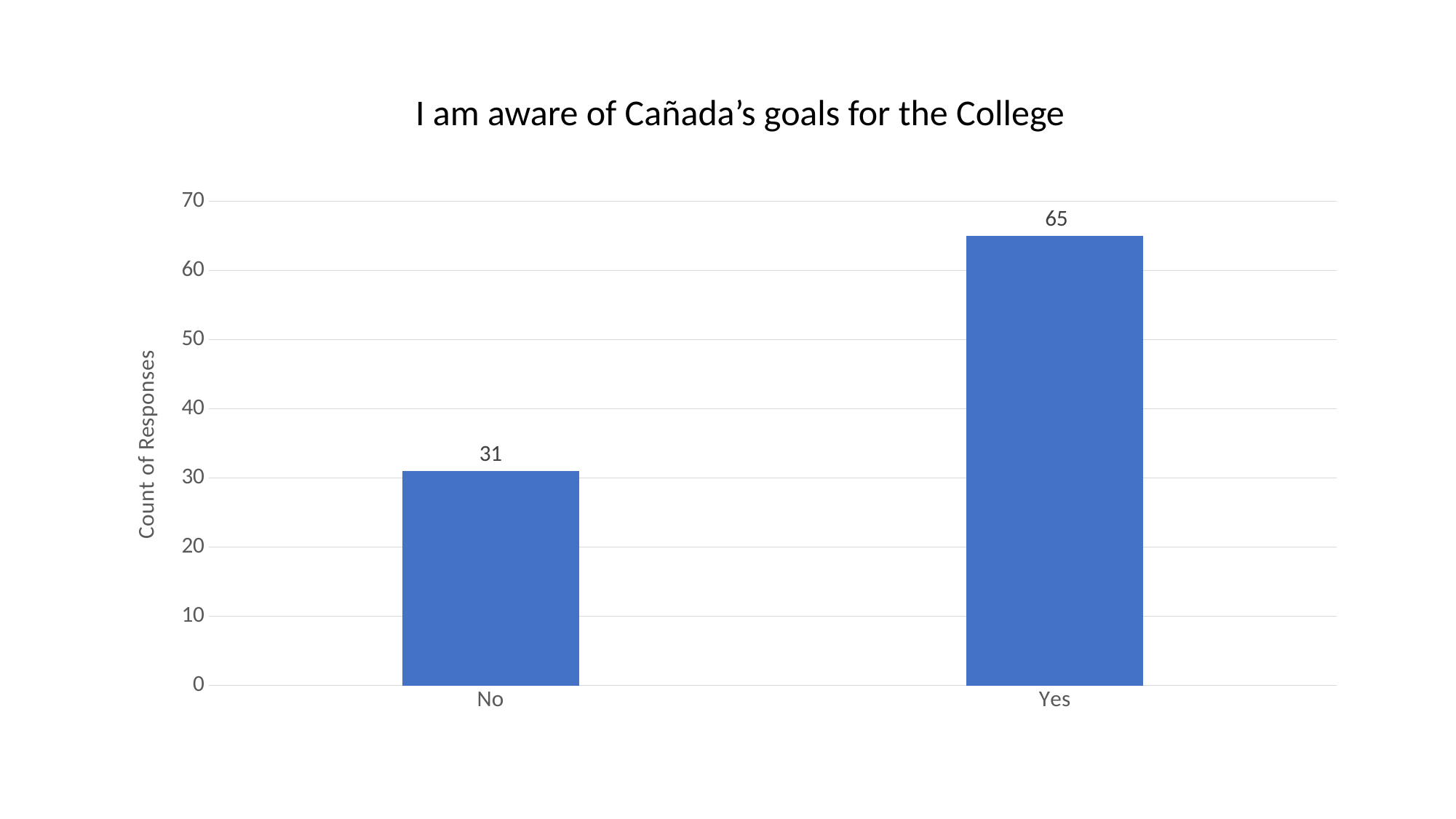

I am aware of Cañada’s goals for the College

### Chart

| Category | Count |
|---|---|
| No | 31.0 |
| Yes | 65.0 |